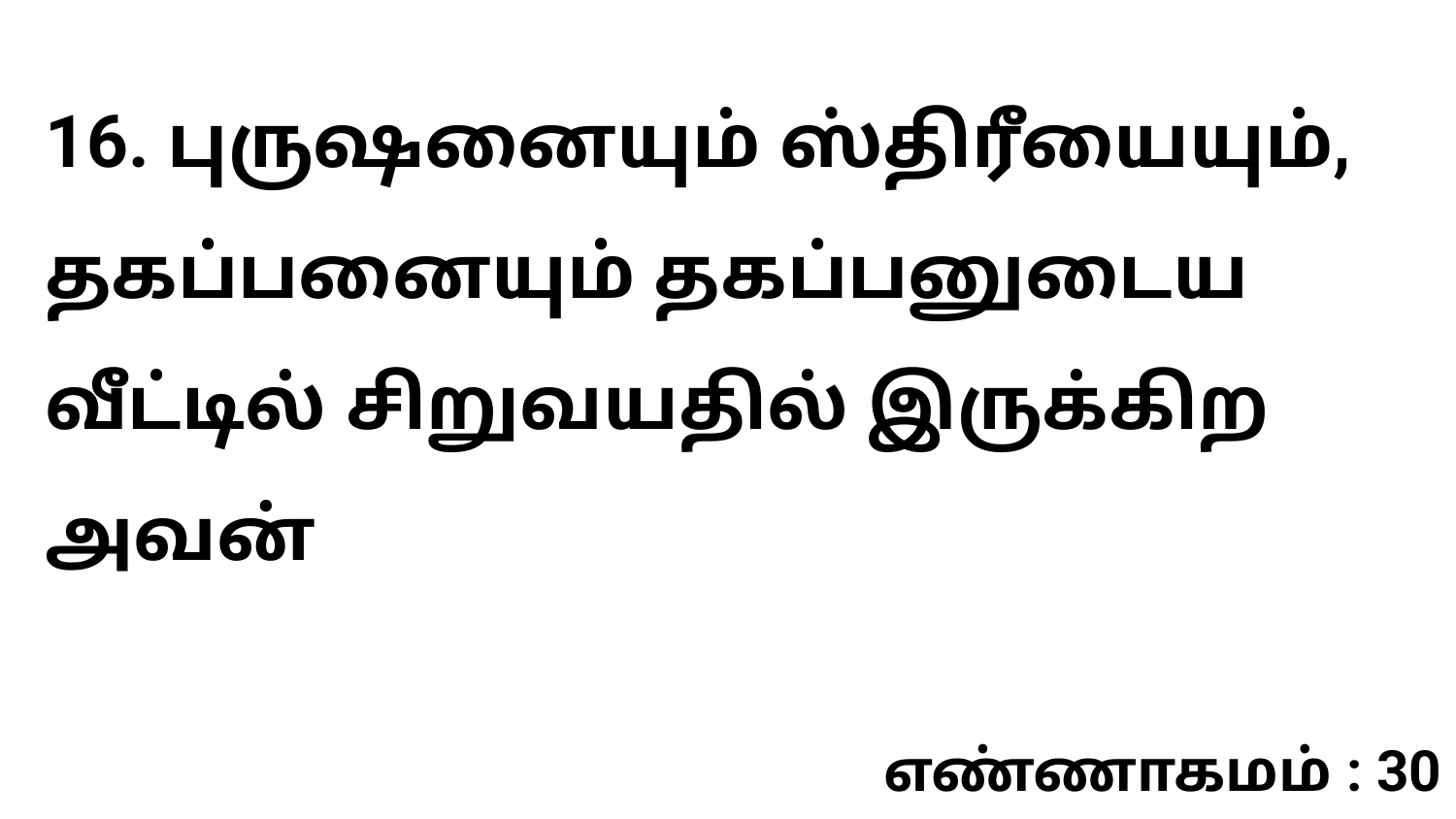

16. புருஷனையும் ஸ்திரீயையும், தகப்பனையும் தகப்பனுடைய வீட்டில் சிறுவயதில் இருக்கிற அவன்
எண்ணாகமம் : 30